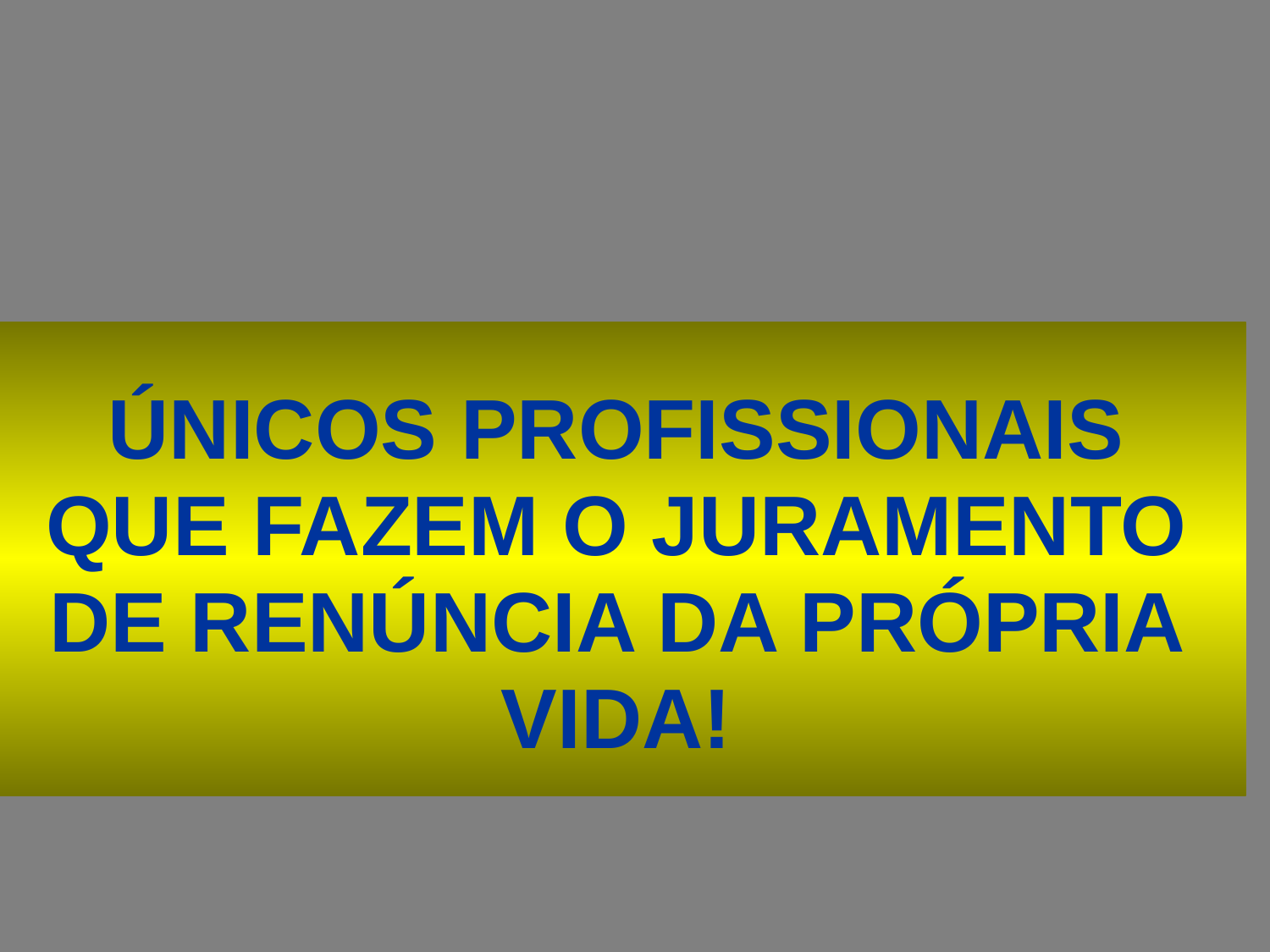

ÚNICOS PROFISSIONAIS
QUE FAZEM O JURAMENTO
DE RENÚNCIA DA PRÓPRIA VIDA!